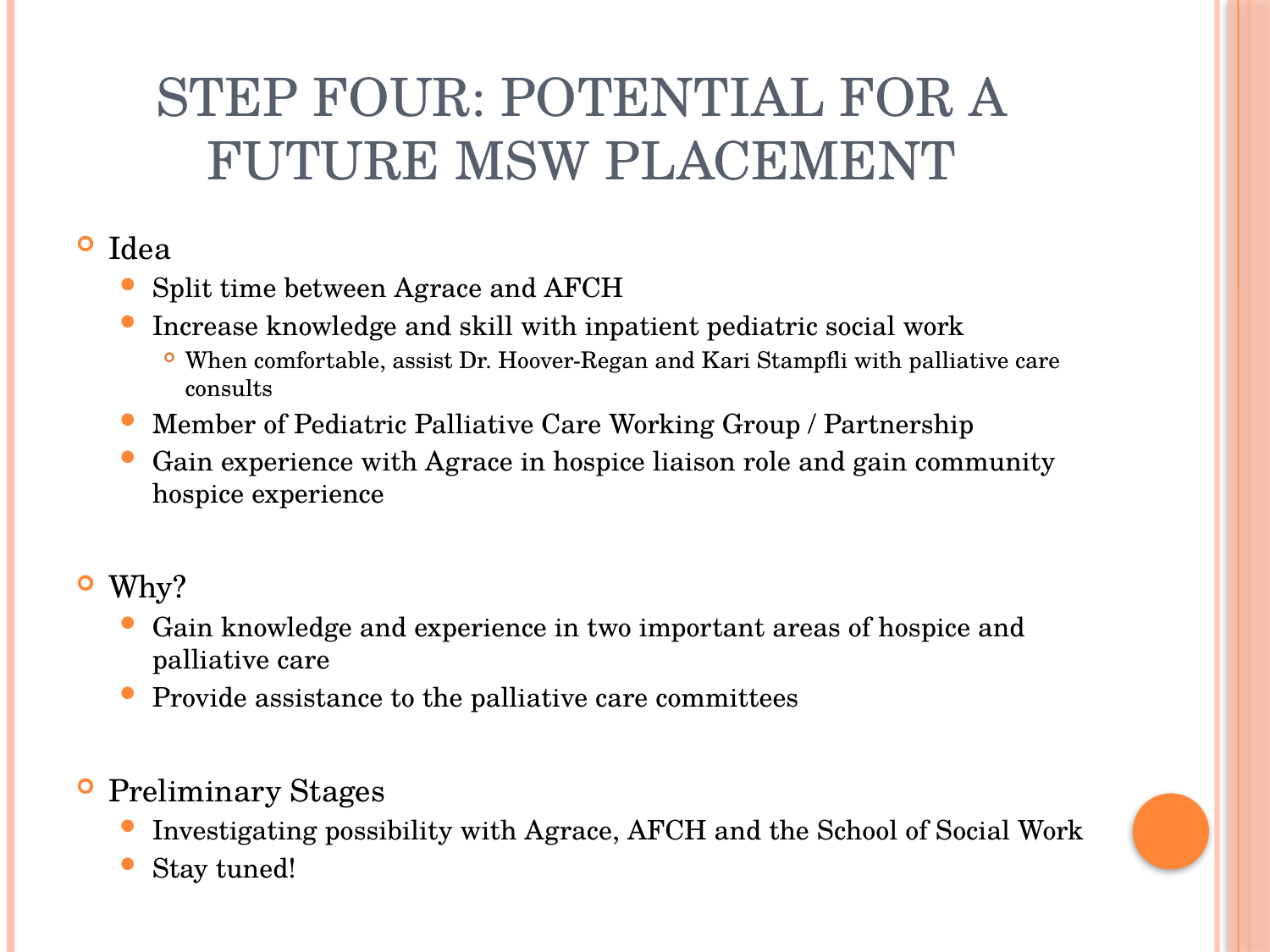

# Step Four: Potential for a Future MSW Placement
Idea
Split time between Agrace and AFCH
Increase knowledge and skill with inpatient pediatric social work
When comfortable, assist Dr. Hoover-Regan and Kari Stampfli with palliative care consults
Member of Pediatric Palliative Care Working Group / Partnership
Gain experience with Agrace in hospice liaison role and gain community hospice experience

Why?
Gain knowledge and experience in two important areas of hospice and palliative care
Provide assistance to the palliative care committees

Preliminary Stages
Investigating possibility with Agrace, AFCH and the School of Social Work
Stay tuned!